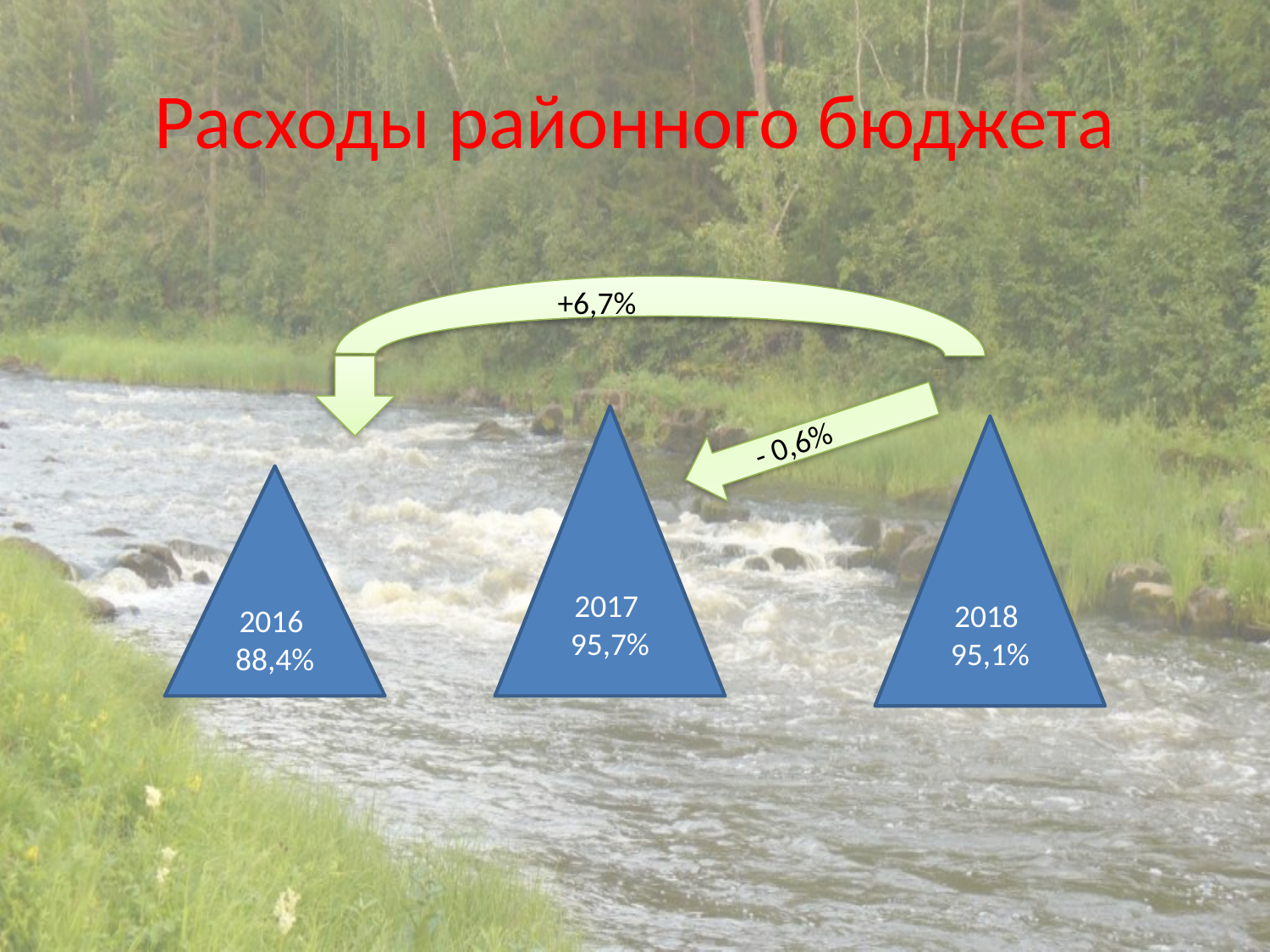

# Расходы районного бюджета

+6,7%

- 0,6%

2017  95,7%
2018  95,1%
2016  88,4%